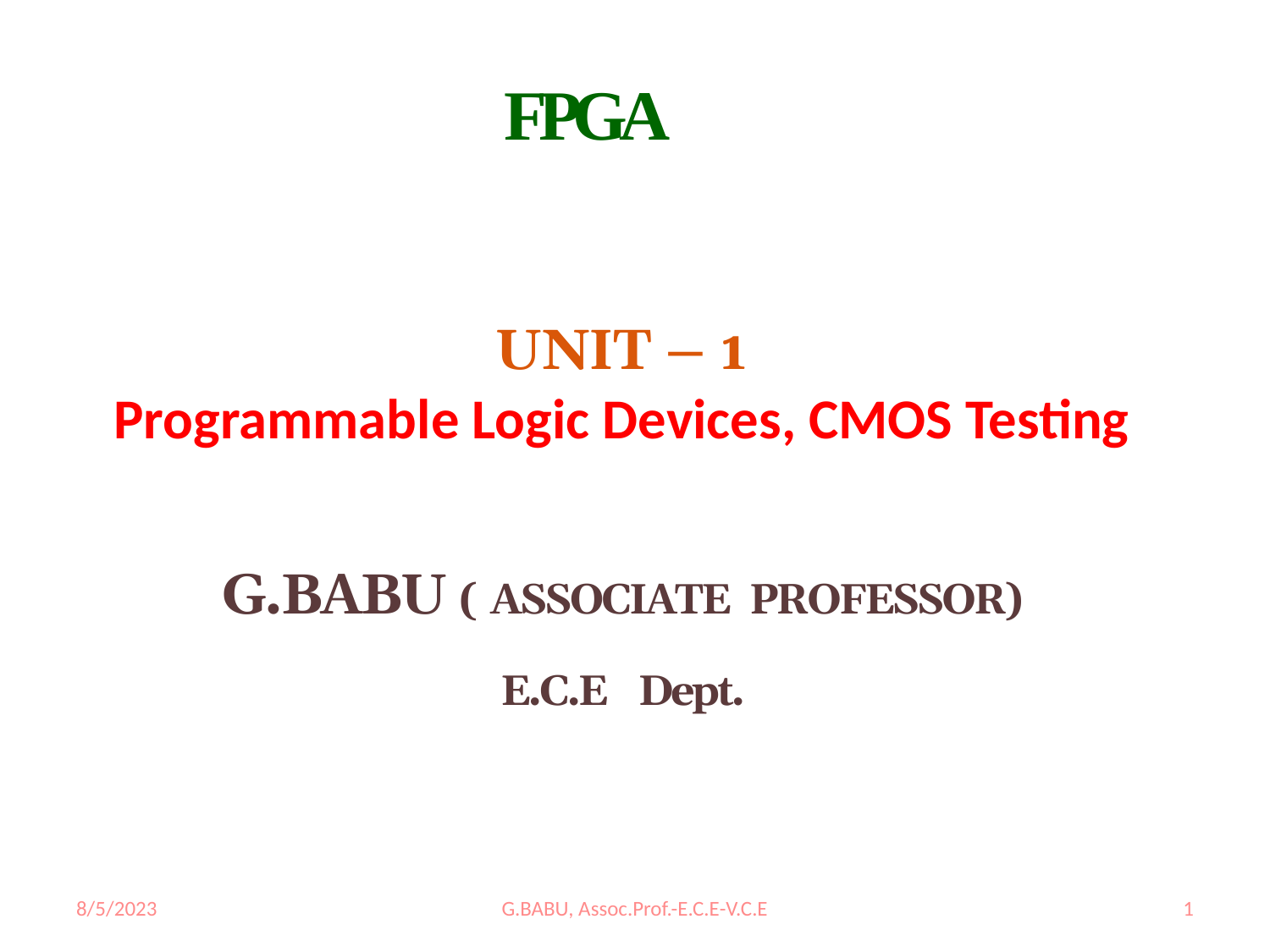

FPGA
UNIT – 1
Programmable Logic Devices, CMOS Testing

G.BABU ( ASSOCIATE  PROFESSOR)
E.C.E    Dept.
8/5/2023
G.BABU, Assoc.Prof.-E.C.E-V.C.E
1